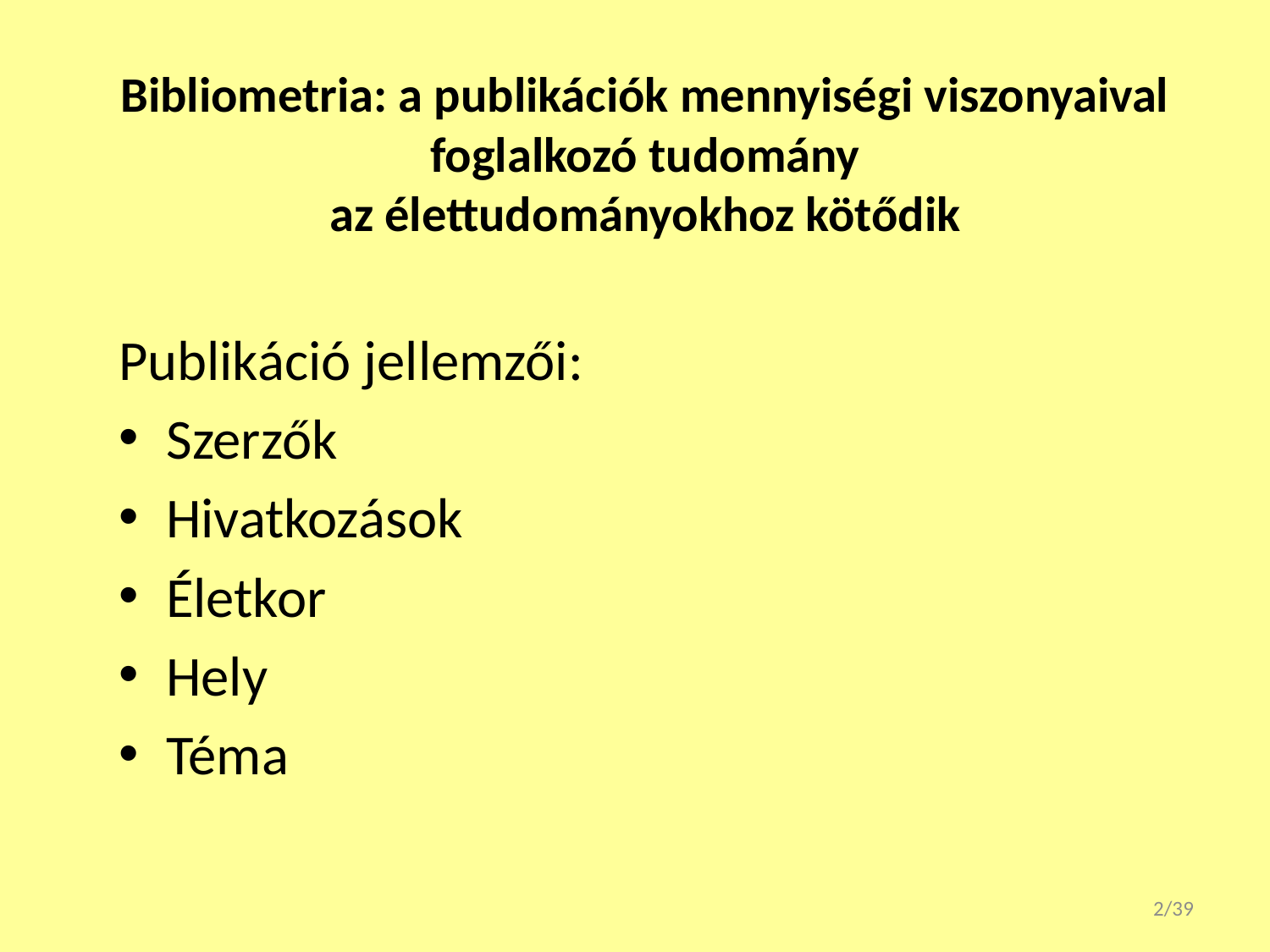

# Bibliometria: a publikációk mennyiségi viszonyaival foglalkozó tudomány az élettudományokhoz kötődik
Publikáció jellemzői:
Szerzők
Hivatkozások
Életkor
Hely
Téma

2/39